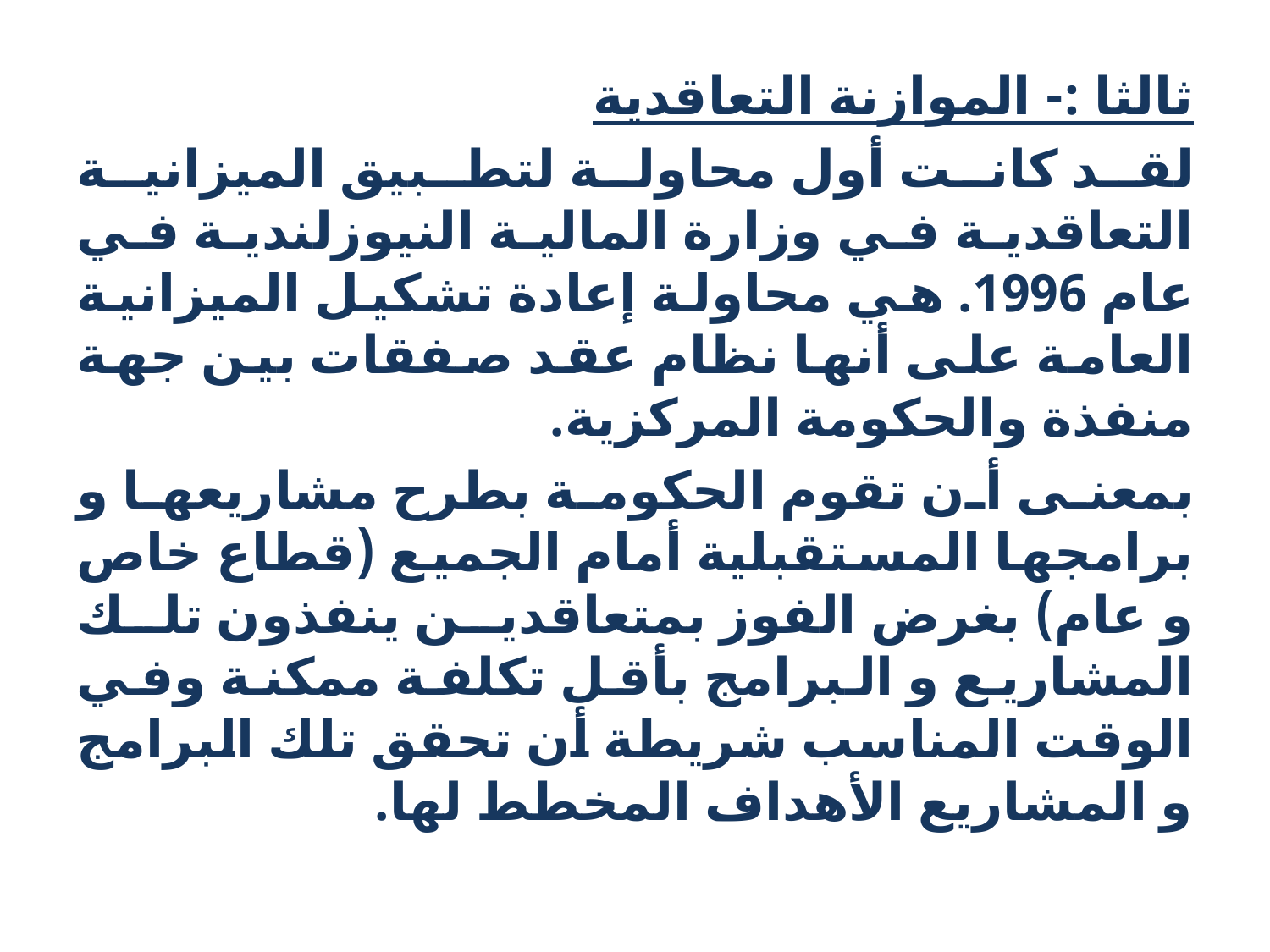

ثالثا :- الموازنة التعاقدية
لقد كانت أول محاولة لتطبيق الميزانية التعاقدية في وزارة المالية النيوزلندية في عام 1996. هي محاولة إعادة تشكيل الميزانية العامة على أنها نظام عقد صفقات بين جهة منفذة والحكومة المركزية.
بمعنى أن تقوم الحكومة بطرح مشاريعها و برامجها المستقبلية أمام الجميع (قطاع خاص و عام) بغرض الفوز بمتعاقدين ينفذون تلك المشاريع و البرامج بأقل تكلفة ممكنة وفي الوقت المناسب شريطة أن تحقق تلك البرامج و المشاريع الأهداف المخطط لها.